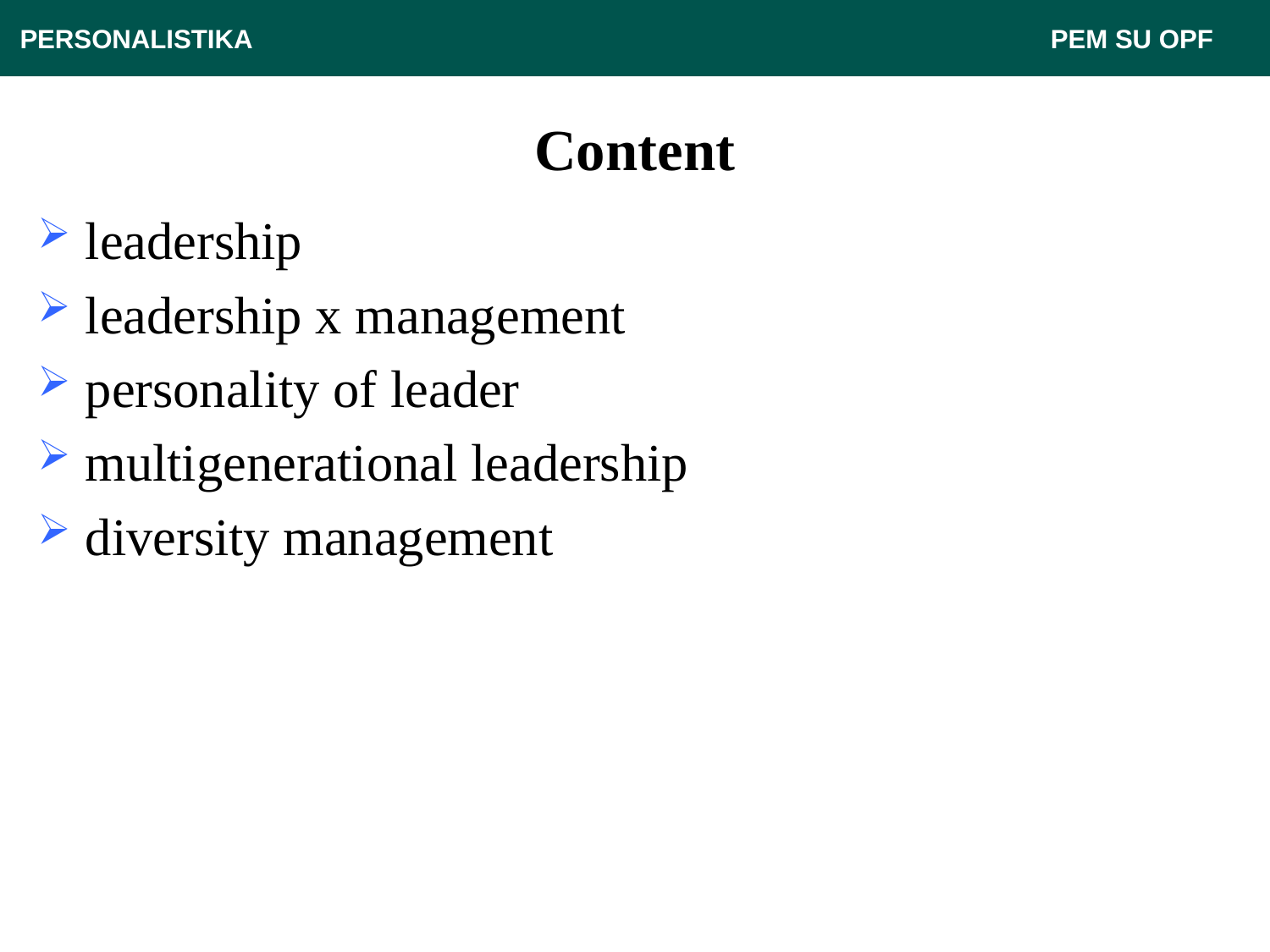

PERSONALISTIKA 							   PEM SU OPF
# Content
leadership
leadership x management
personality of leader
multigenerational leadership
diversity management